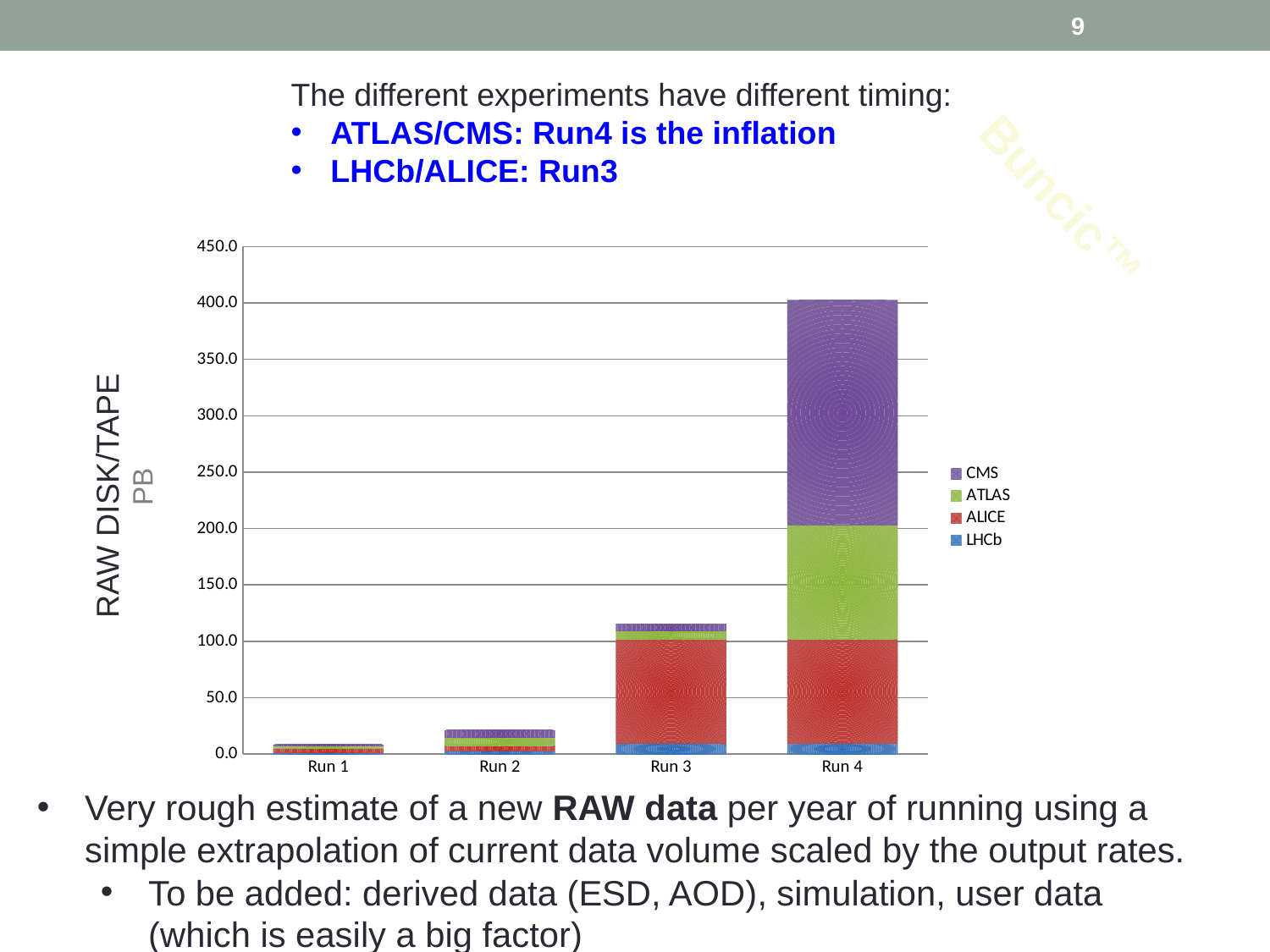

9
The different experiments have different timing:
ATLAS/CMS: Run4 is the inflation
LHCb/ALICE: Run3
Buncic™

### Chart

| Category | LHCb | ALICE | ATLAS | CMS |
|---|---|---|---|---|
| Run 1 | 1.3 | 3.4725 | 2.4 | 1.2 |
| Run 2 | 2.757575757575757 | 4.63 | 7.070707070707071 | 6.649999999999998 |
| Run 3 | 9.191919191919148 | 92.60000000000001 | 7.070707070707071 | 6.649999999999998 |
| Run 4 | 9.191919191919148 | 92.60000000000001 | 101.010101010101 | 200.0 |
PB
RAW DISK/TAPE
Very rough estimate of a new RAW data per year of running using a simple extrapolation of current data volume scaled by the output rates.
To be added: derived data (ESD, AOD), simulation, user data (which is easily a big factor)